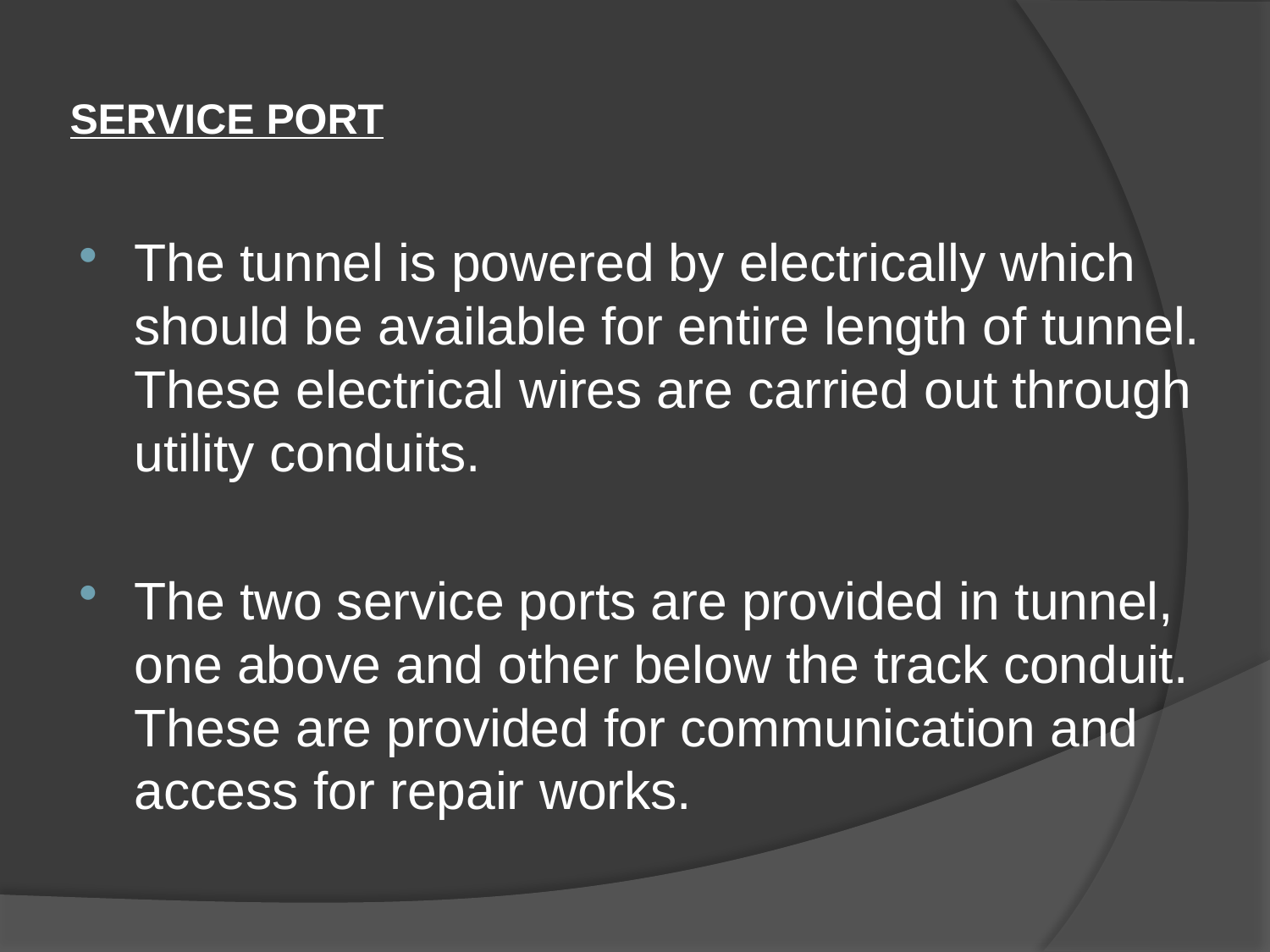

# SERVICE PORT
The tunnel is powered by electrically which should be available for entire length of tunnel. These electrical wires are carried out through utility conduits.

The two service ports are provided in tunnel, one above and other below the track conduit. These are provided for communication and access for repair works.